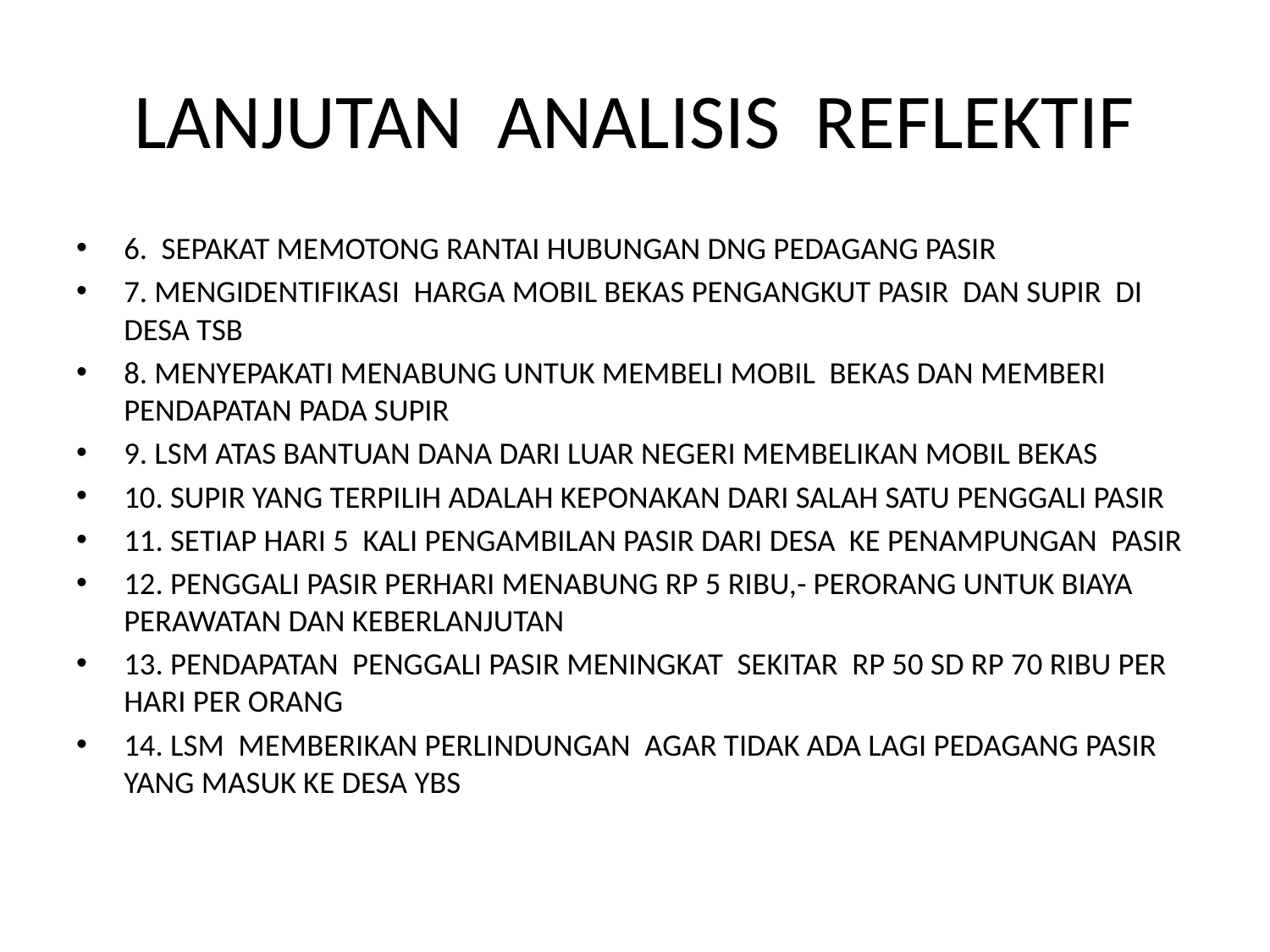

# LANJUTAN  ANALISIS  REFLEKTIF
6.  SEPAKAT MEMOTONG RANTAI HUBUNGAN DNG PEDAGANG PASIR
7. MENGIDENTIFIKASI  HARGA MOBIL BEKAS PENGANGKUT PASIR  DAN SUPIR  DI DESA TSB
8. MENYEPAKATI MENABUNG UNTUK MEMBELI MOBIL  BEKAS DAN MEMBERI PENDAPATAN PADA SUPIR
9. LSM ATAS BANTUAN DANA DARI LUAR NEGERI MEMBELIKAN MOBIL BEKAS
10. SUPIR YANG TERPILIH ADALAH KEPONAKAN DARI SALAH SATU PENGGALI PASIR
11. SETIAP HARI 5  KALI PENGAMBILAN PASIR DARI DESA  KE PENAMPUNGAN  PASIR
12. PENGGALI PASIR PERHARI MENABUNG RP 5 RIBU,- PERORANG UNTUK BIAYA PERAWATAN DAN KEBERLANJUTAN
13. PENDAPATAN  PENGGALI PASIR MENINGKAT  SEKITAR  RP 50 SD RP 70 RIBU PER HARI PER ORANG
14. LSM  MEMBERIKAN PERLINDUNGAN  AGAR TIDAK ADA LAGI PEDAGANG PASIR YANG MASUK KE DESA YBS